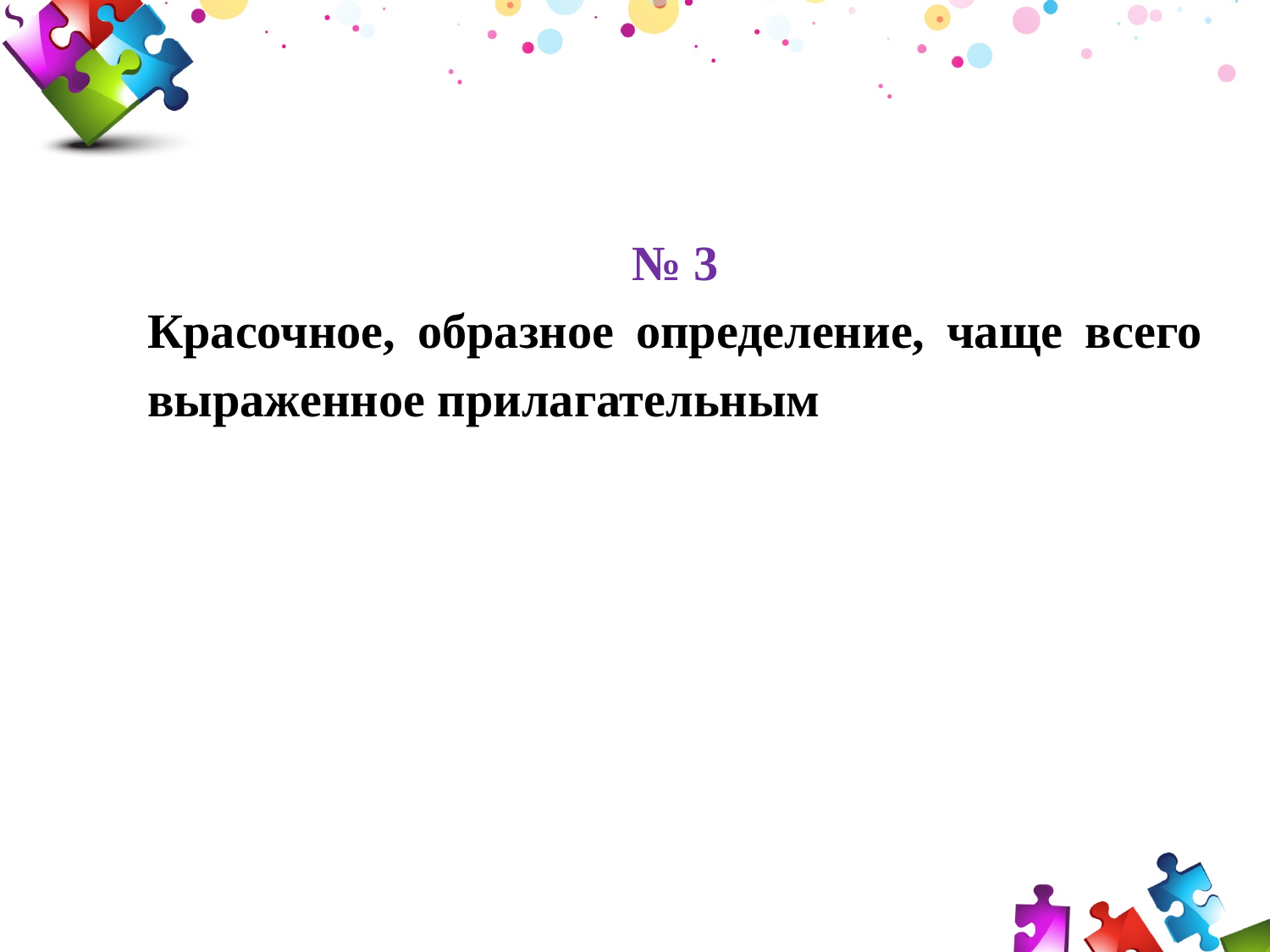

№ 3
Красочное, образное определение, чаще всего выраженное прилагательным